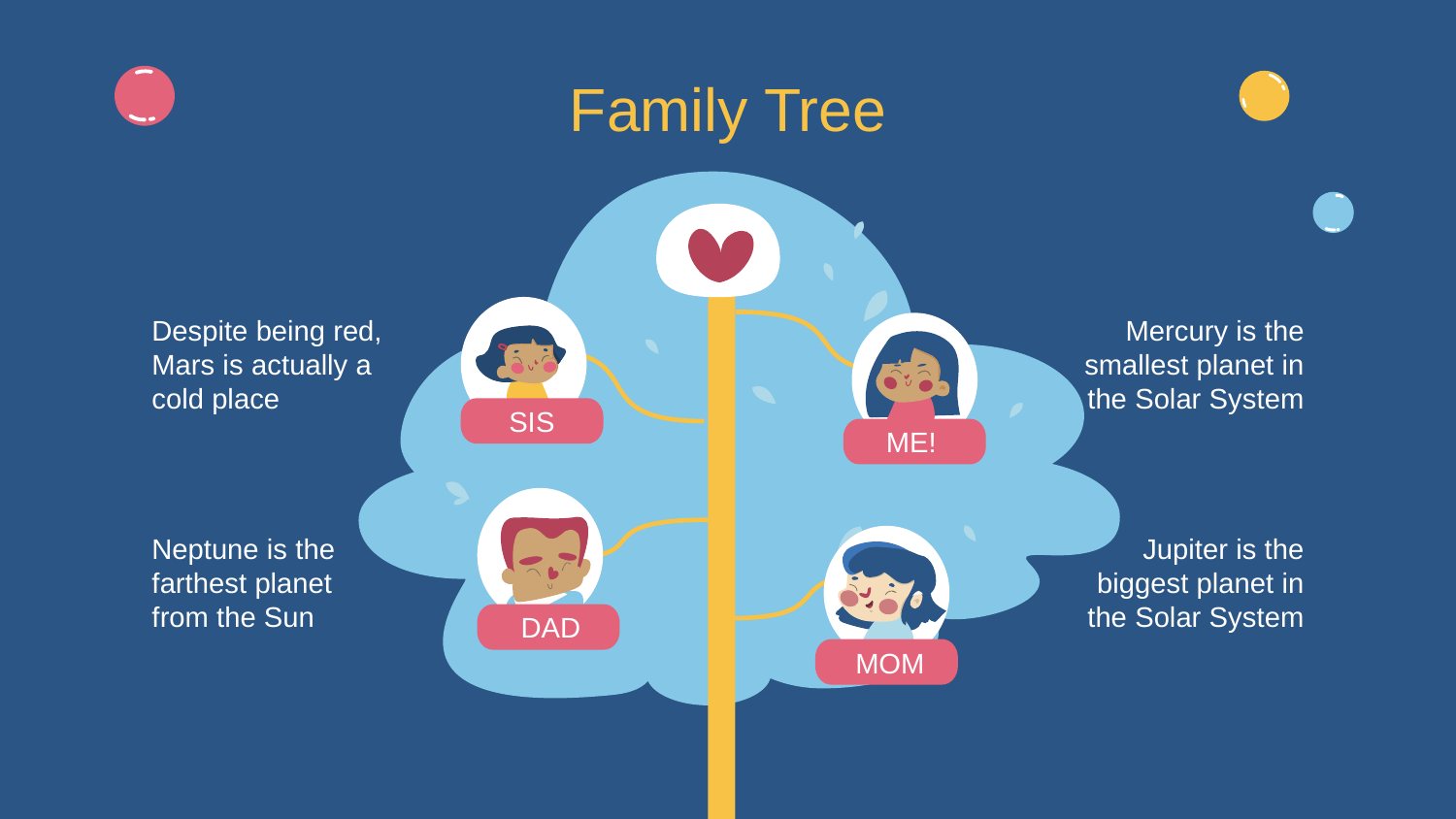

# Family Tree

Despite being red, Mars is actually a cold place
Mercury is the smallest planet in the Solar System

SIS

ME!

Neptune is the farthest planet from the Sun
Jupiter is the biggest planet in the Solar System

DAD

MOM